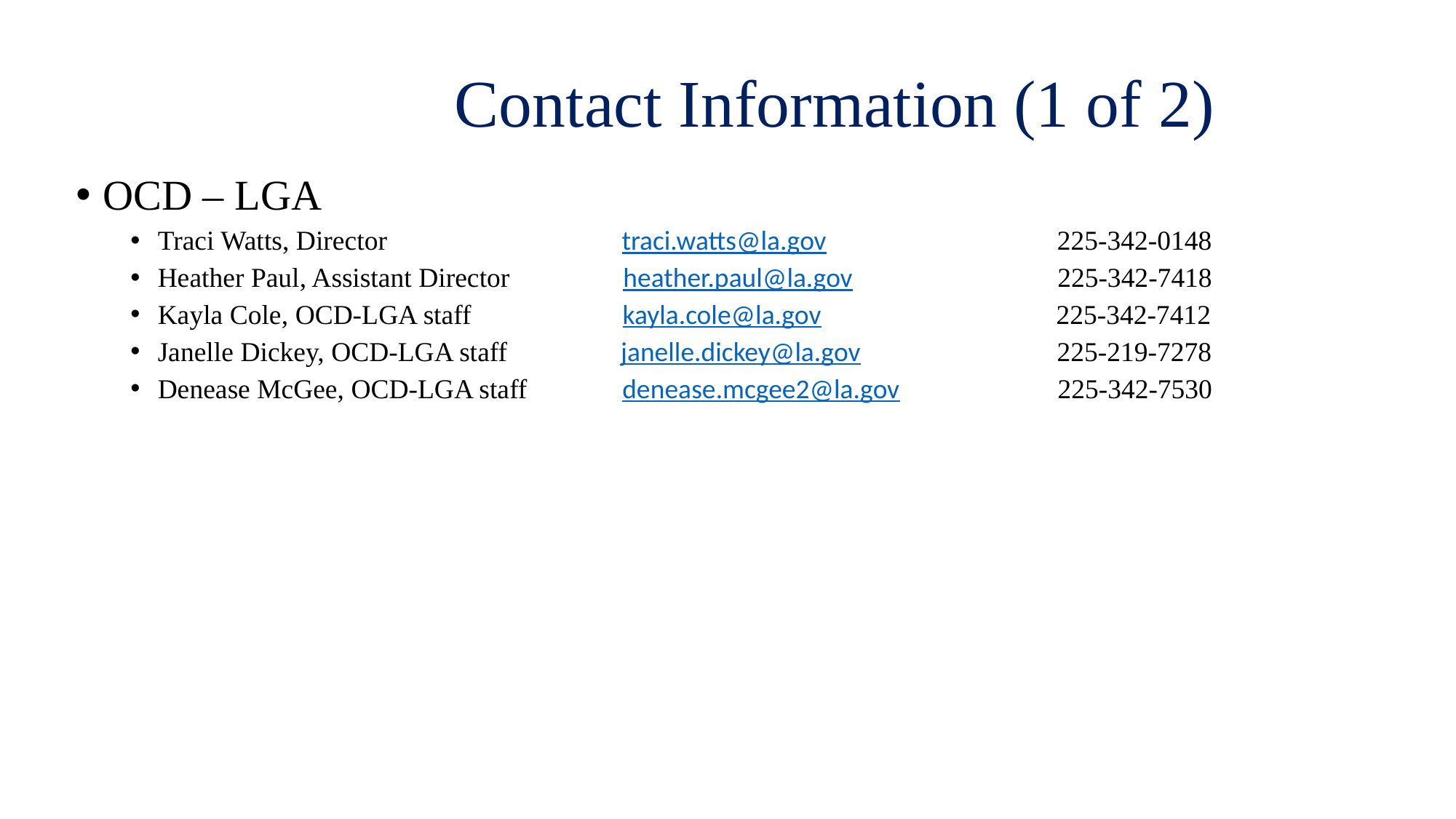

# Contact Information (1 of 2)
OCD – LGA
Traci Watts, Director traci.watts@la.gov 225-342-0148
Heather Paul, Assistant Director heather.paul@la.gov 225-342-7418
Kayla Cole, OCD-LGA staff kayla.cole@la.gov 225-342-7412
Janelle Dickey, OCD-LGA staff janelle.dickey@la.gov 225-219-7278
Denease McGee, OCD-LGA staff denease.mcgee2@la.gov 225-342-7530